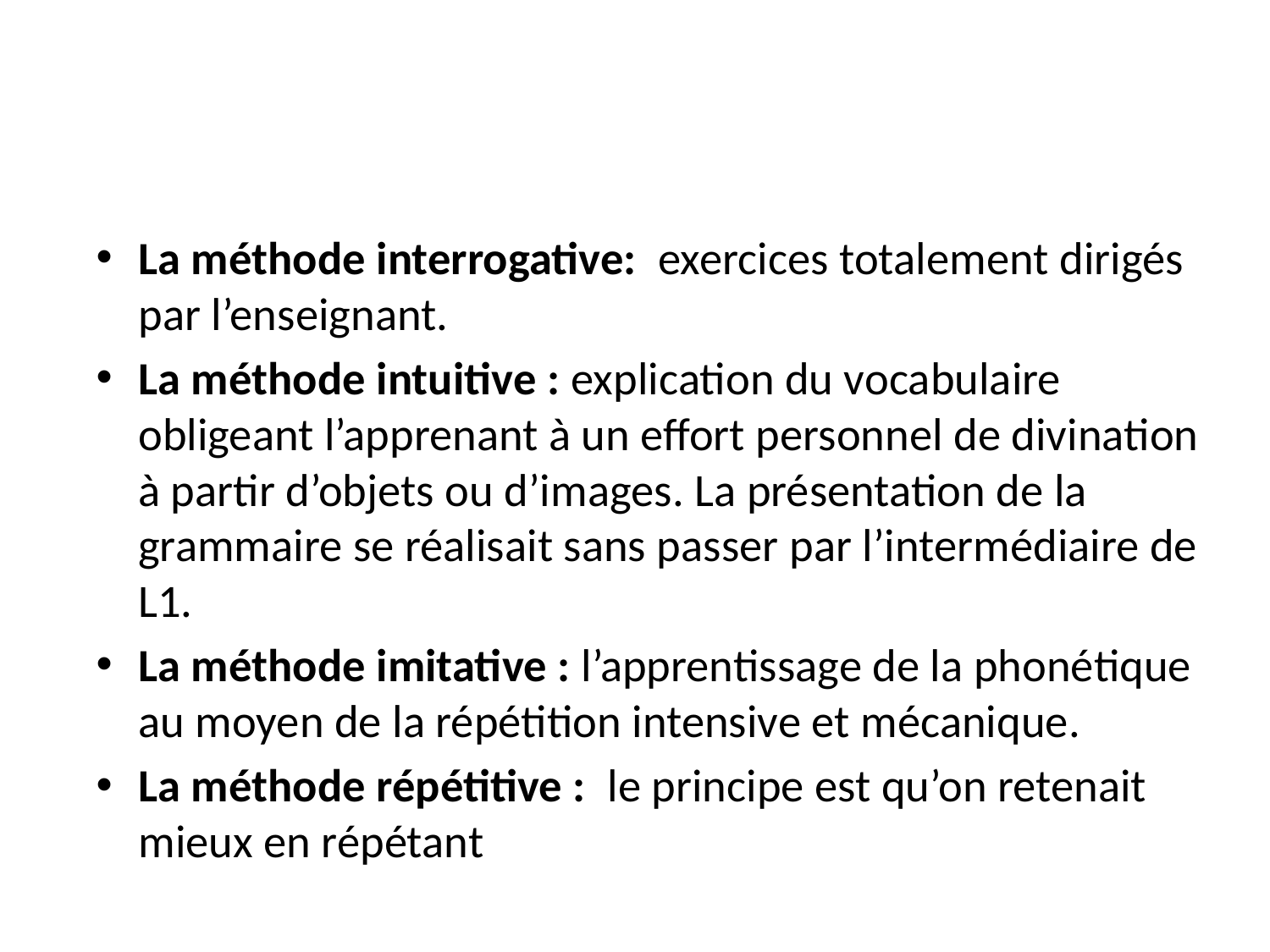

#
La méthode interrogative:  exercices totalement dirigés par l’enseignant.
La méthode intuitive : explication du vocabulaire obligeant l’apprenant à un effort personnel de divination à partir d’objets ou d’images. La présentation de la grammaire se réalisait sans passer par l’intermédiaire de L1.
La méthode imitative : l’apprentissage de la phonétique au moyen de la répétition intensive et mécanique.
La méthode répétitive :  le principe est qu’on retenait mieux en répétant